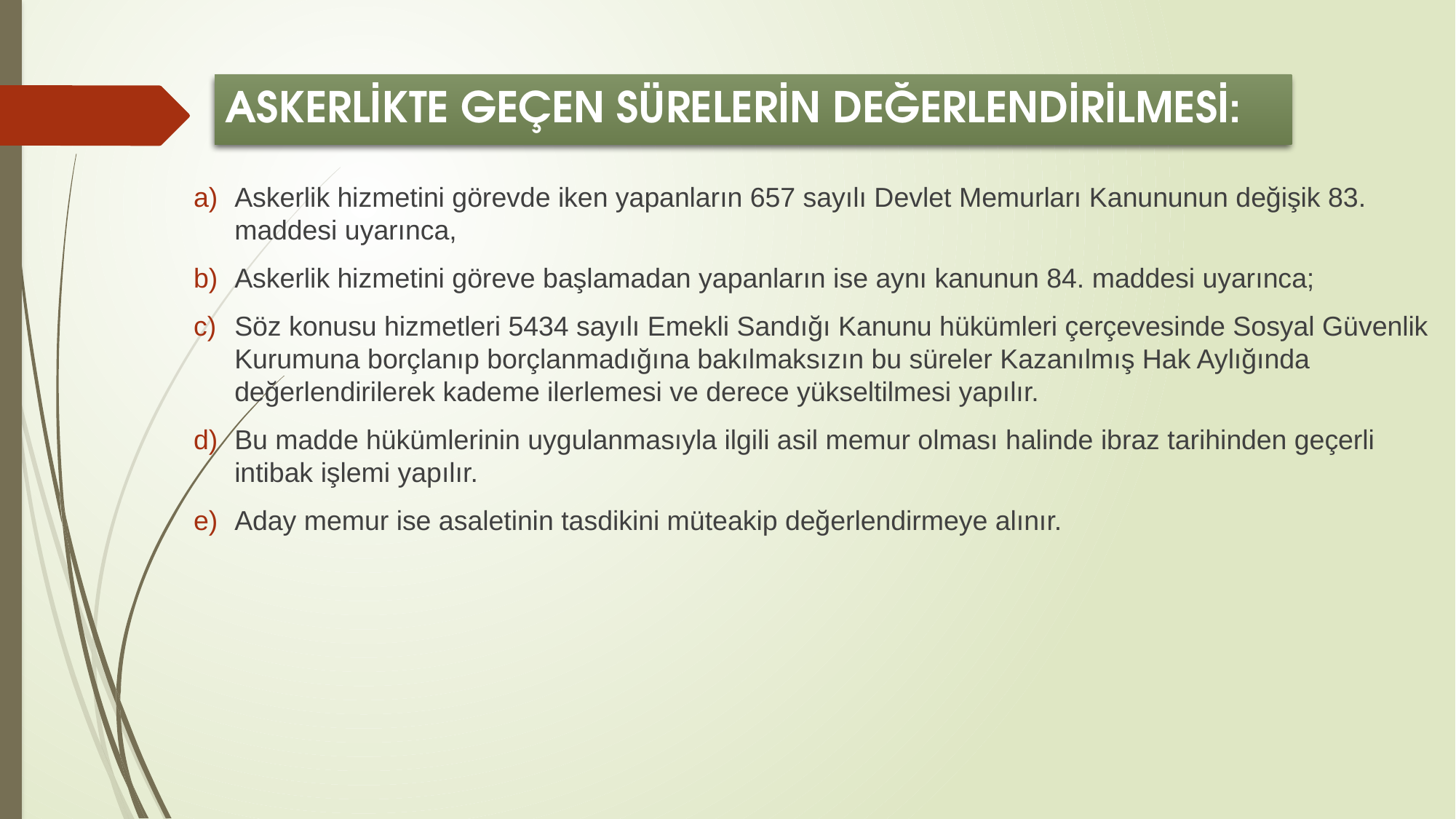

# ASKERLİKTE GEÇEN SÜRELERİN DEĞERLENDİRİLMESİ:
Askerlik hizmetini görevde iken yapanların 657 sayılı Devlet Memurları Kanununun değişik 83. maddesi uyarınca,
Askerlik hizmetini göreve başlamadan yapanların ise aynı kanunun 84. maddesi uyarınca;
Söz konusu hizmetleri 5434 sayılı Emekli Sandığı Kanunu hükümleri çerçevesinde Sosyal Güvenlik Kurumuna borçlanıp borçlanmadığına bakılmaksızın bu süreler Kazanılmış Hak Aylığında değerlendirilerek kademe ilerlemesi ve derece yükseltilmesi yapılır.
Bu madde hükümlerinin uygulanmasıyla ilgili asil memur olması halinde ibraz tarihinden geçerli intibak işlemi yapılır.
Aday memur ise asaletinin tasdikini müteakip değerlendirmeye alınır.